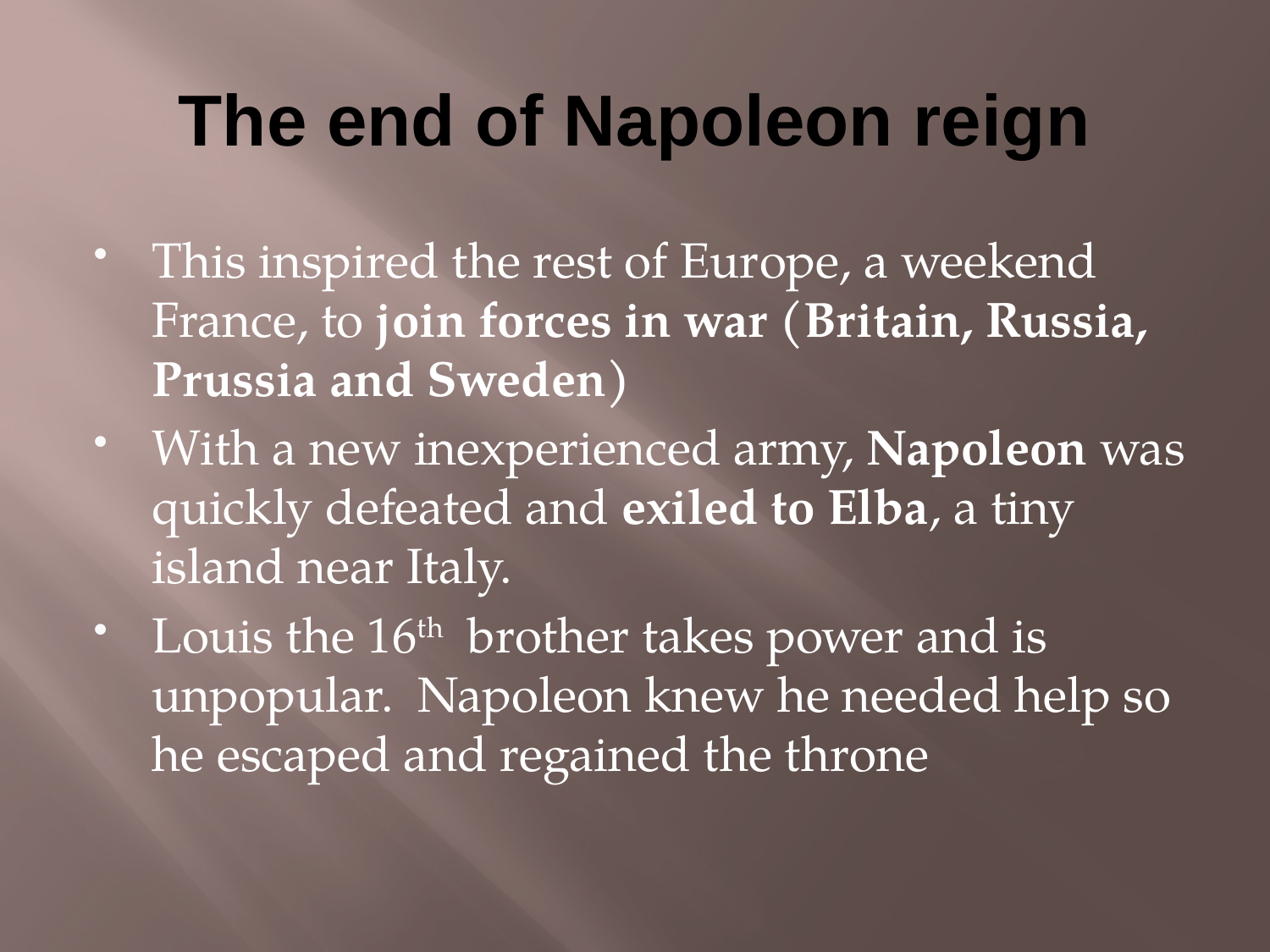

# The end of Napoleon reign
This inspired the rest of Europe, a weekend France, to join forces in war (Britain, Russia, Prussia and Sweden)
With a new inexperienced army, Napoleon was quickly defeated and exiled to Elba, a tiny island near Italy.
Louis the 16th  brother takes power and is unpopular.  Napoleon knew he needed help so he escaped and regained the throne